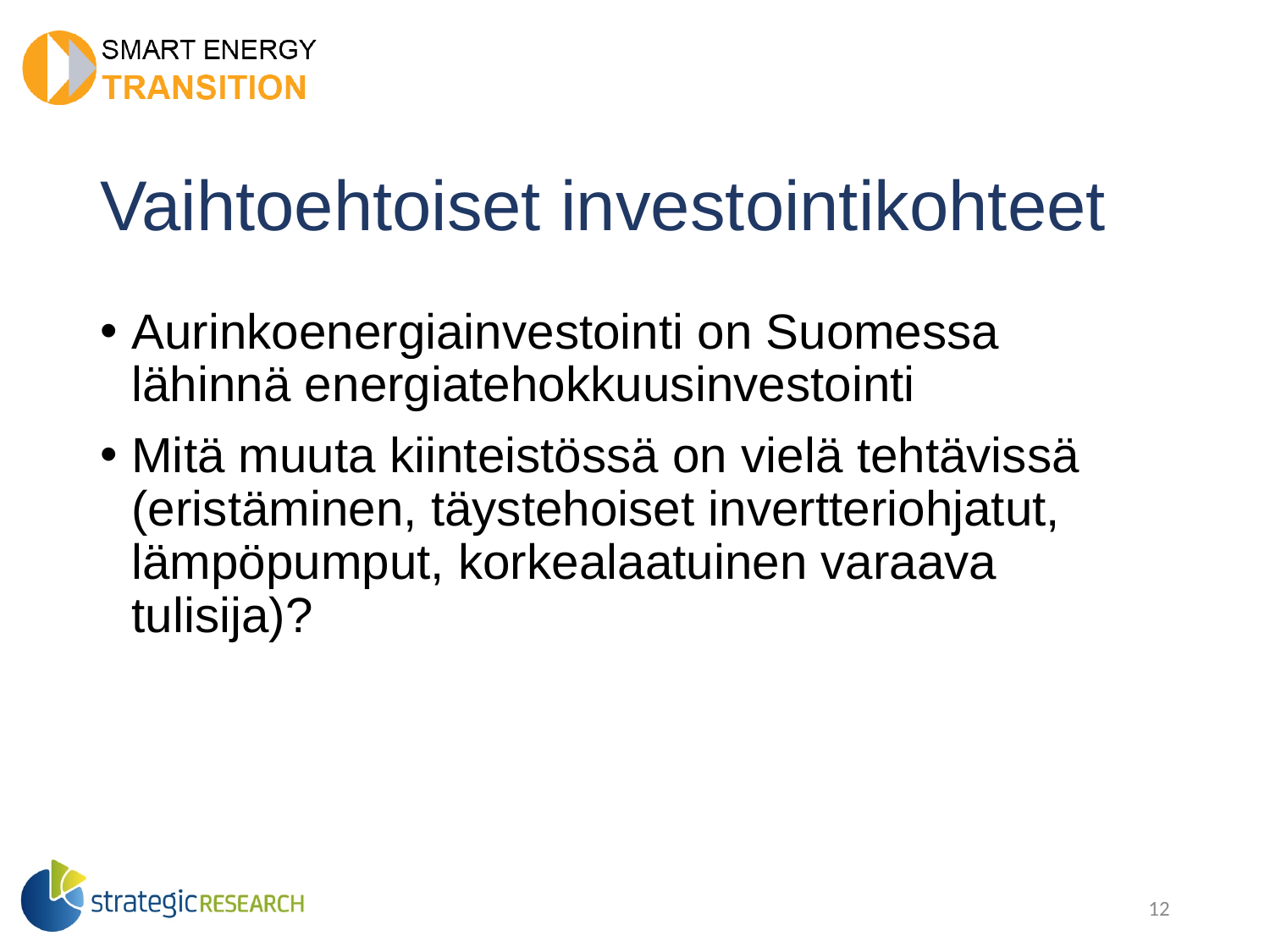

# Vaihtoehtoiset investointikohteet
Aurinkoenergiainvestointi on Suomessa lähinnä energiatehokkuusinvestointi
Mitä muuta kiinteistössä on vielä tehtävissä (eristäminen, täystehoiset invertteriohjatut, lämpöpumput, korkealaatuinen varaava tulisija)?

12